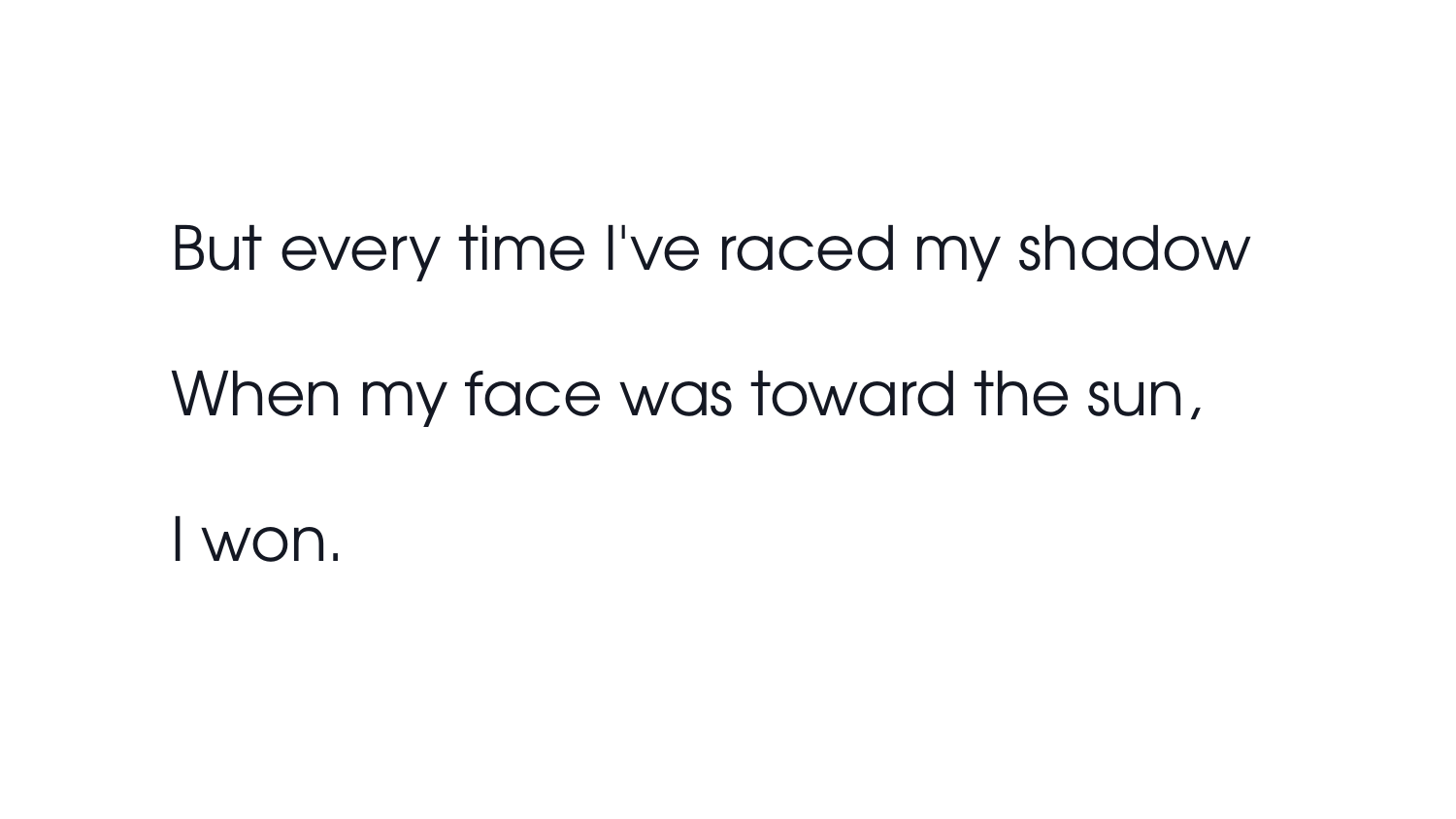

But every time I've raced my shadow
When my face was toward the sun,
I won.